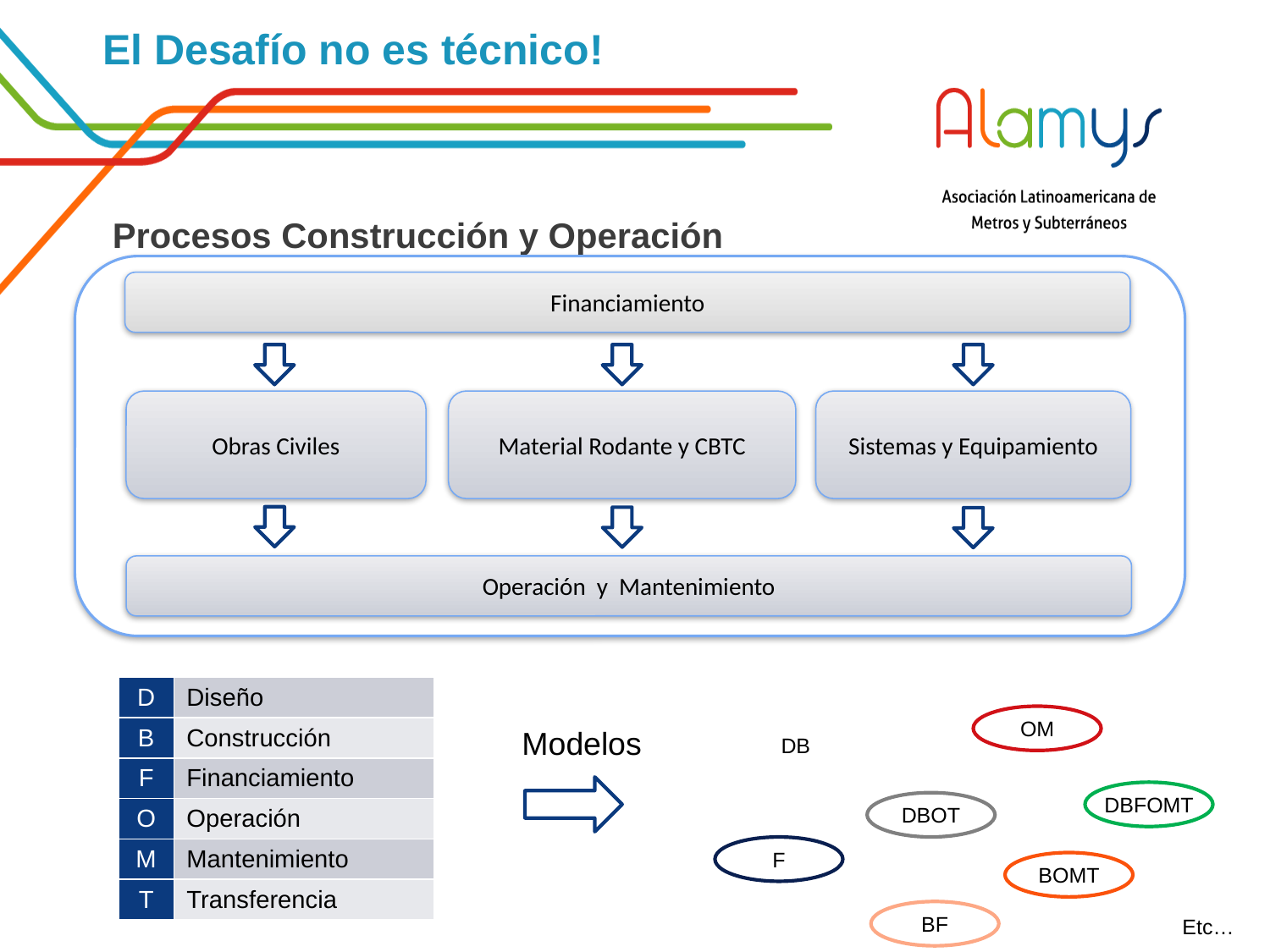

El Desafío no es técnico!
# Procesos Construcción y Operación

Financiamiento

Obras Civiles
Material Rodante y CBTC
Sistemas y Equipamiento

Operación  y  Mantenimiento
| D | Diseño |
| --- | --- |
| B | Construcción |
| F | Financiamiento |
| O | Operación |
| M | Mantenimiento |
| T | Transferencia |
OM
Modelos
DB

DBFOMT
DBOT
F
BOMT
BF
Etc…